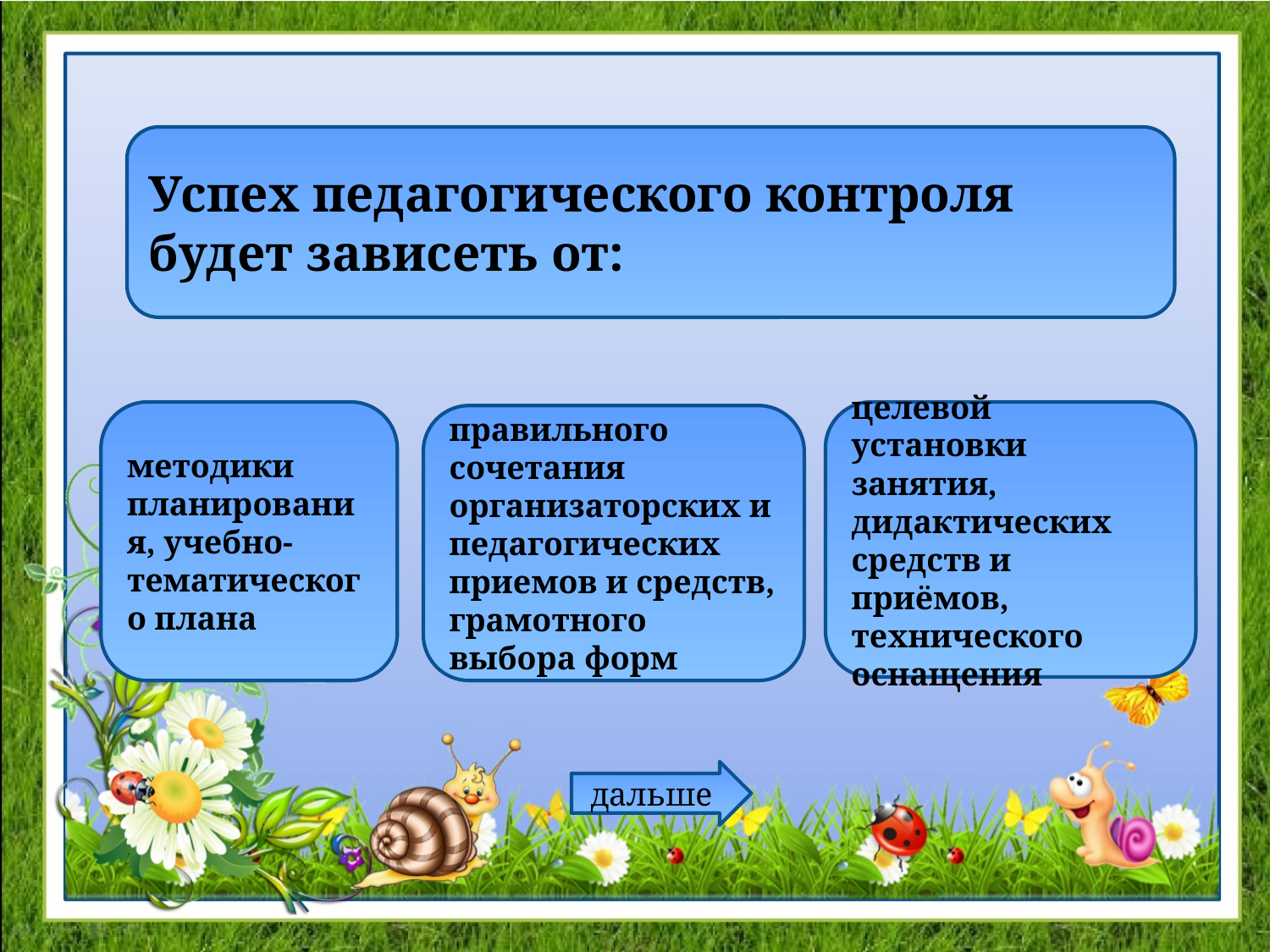

Успех педагогического контроля будет зависеть от:
методики планирования, учебно-тематического плана
целевой установки занятия, дидактических средств и приёмов, технического
оснащения
правильного сочетания организаторских и педагогических приемов и средств, грамотного выбора форм
дальше